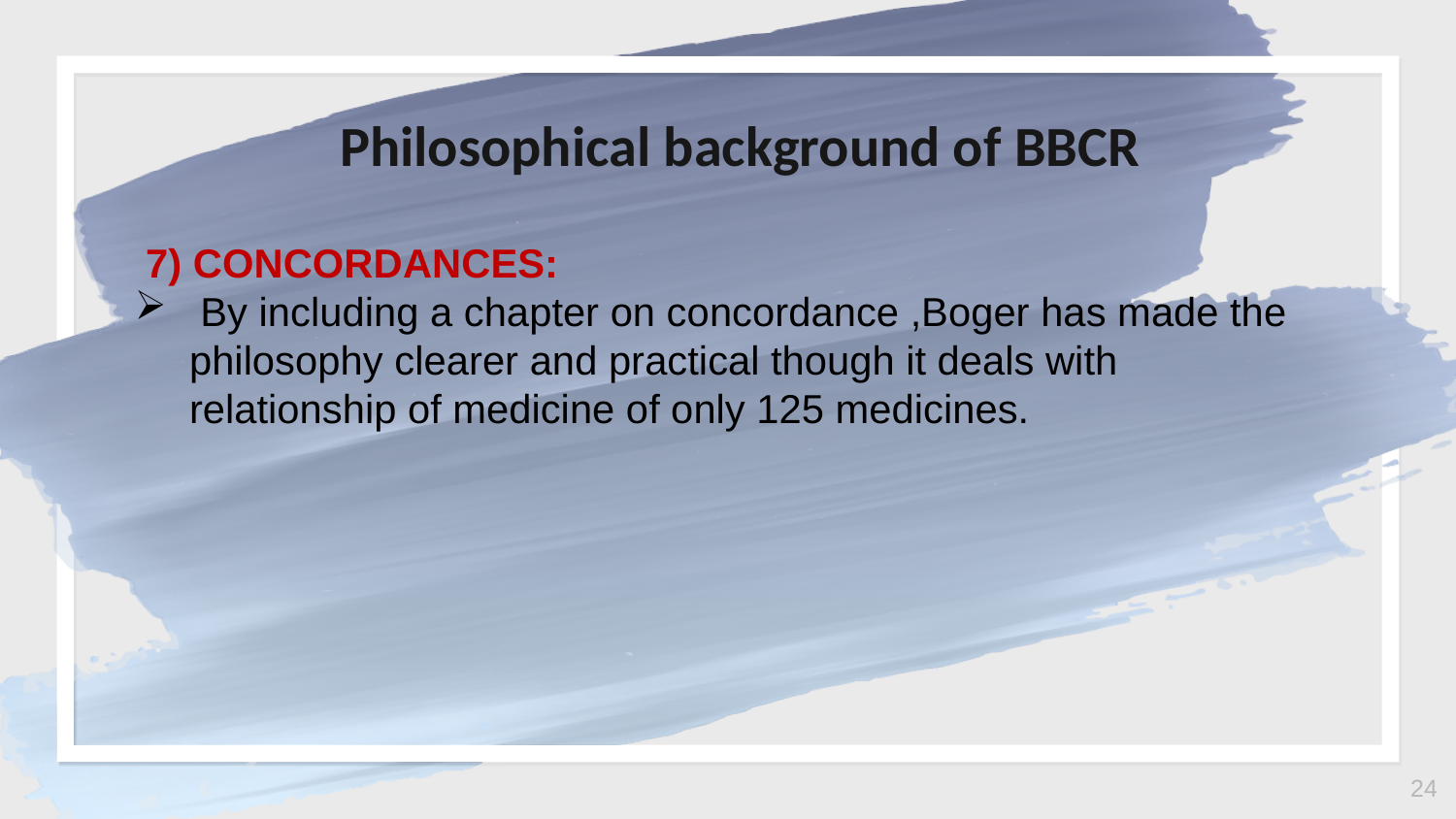

Philosophical background of BBCR
 7) CONCORDANCES:
 By including a chapter on concordance ,Boger has made the philosophy clearer and practical though it deals with relationship of medicine of only 125 medicines.
24